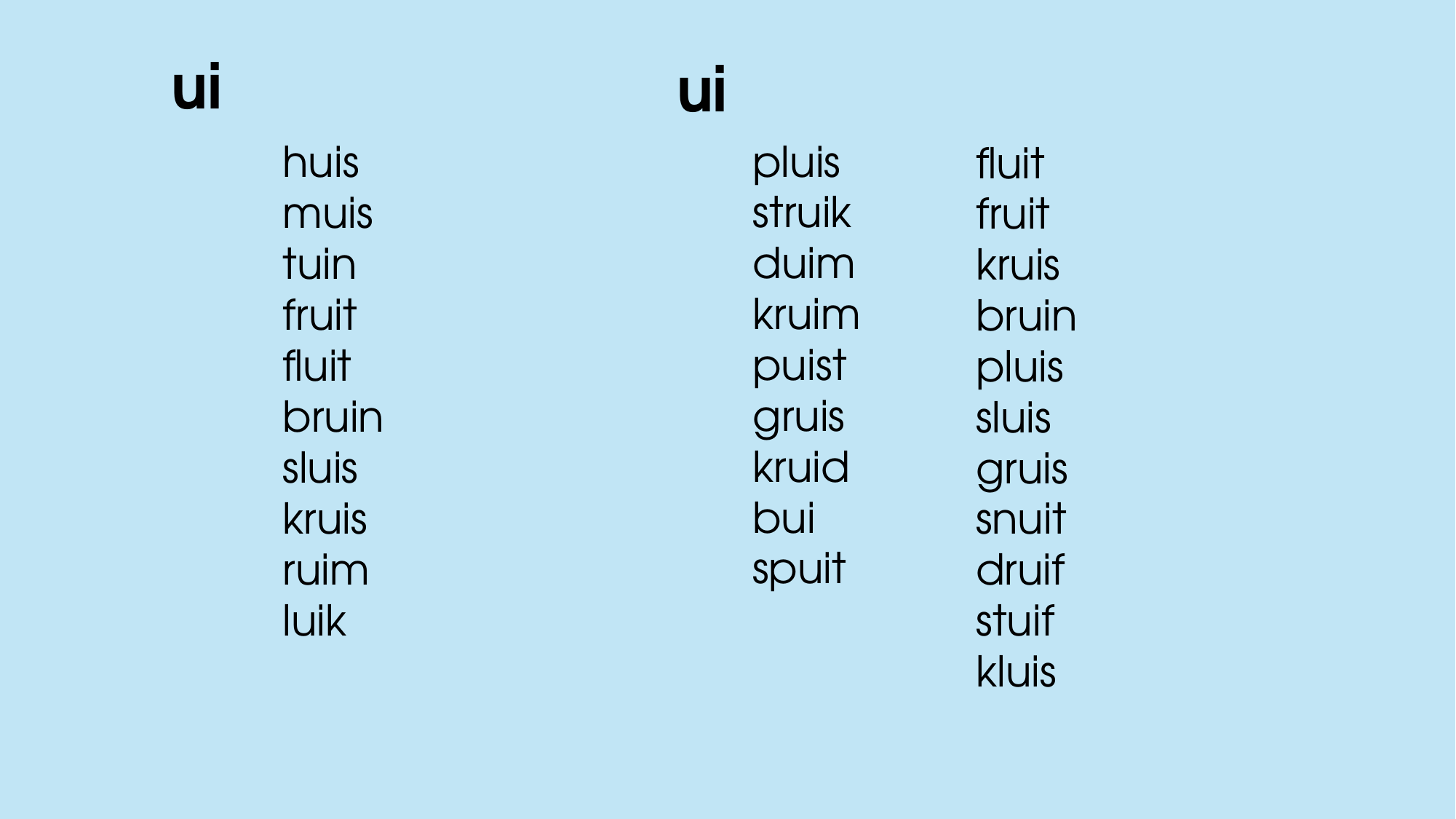

# ui
    ui
pluis struik duim kruim puist gruis kruid
bui
spuit

huis muis tuin fruit fluit bruin sluis kruis ruim luik
fluit
fruit
kruis
bruin pluis sluis gruis snuit druif
stuif
kluis